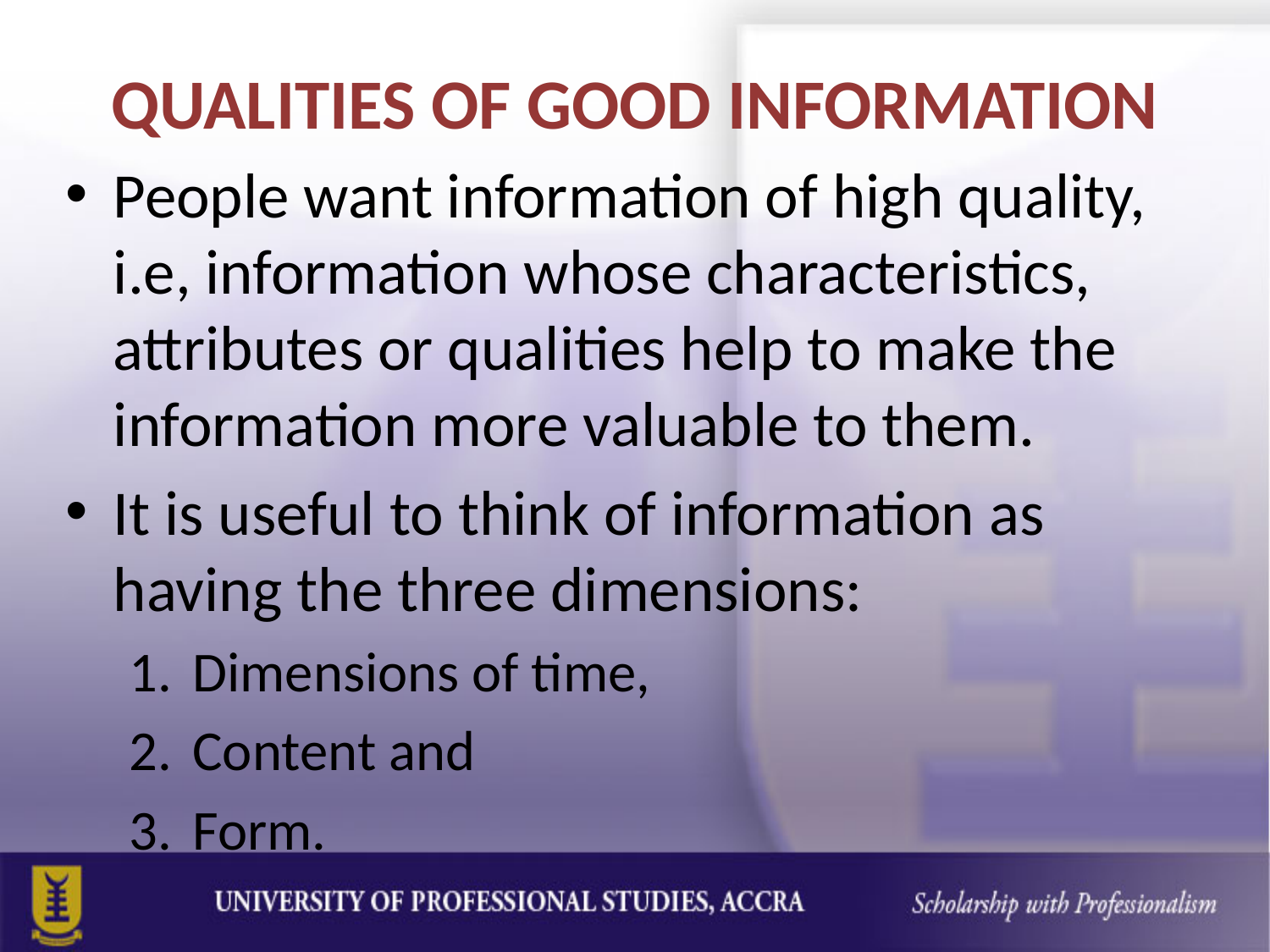

# QUALITIES OF GOOD INFORMATION
People want information of high quality, i.e, information whose characteristics, attributes or qualities help to make the information more valuable to them.
It is useful to think of information as having the three dimensions:
Dimensions of time,
Content and
Form.